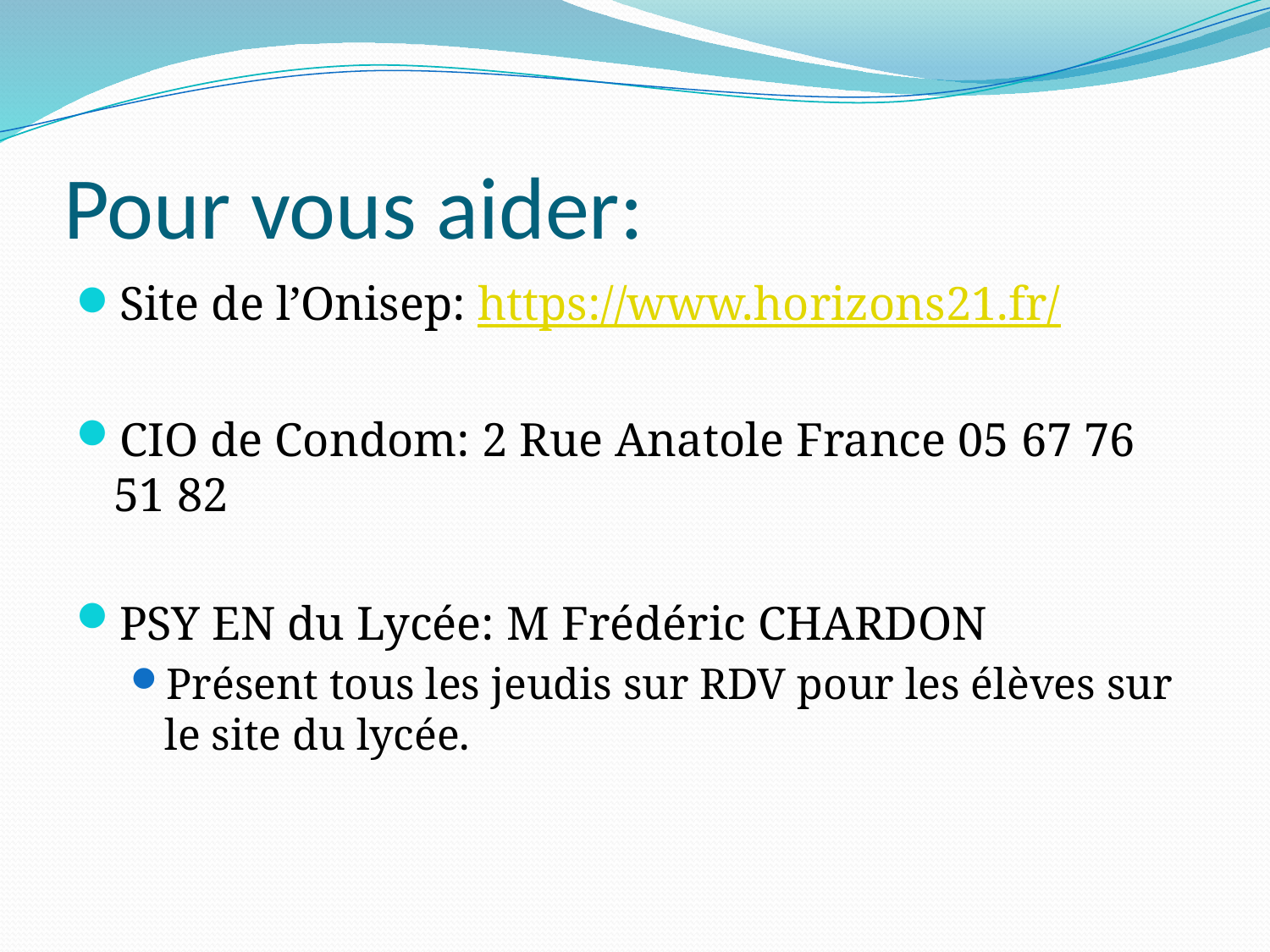

# Pour vous aider:
Site de l’Onisep: https://www.horizons21.fr/

CIO de Condom: 2 Rue Anatole France 05 67 76 51 82

PSY EN du Lycée: M Frédéric CHARDON
Présent tous les jeudis sur RDV pour les élèves sur le site du lycée.